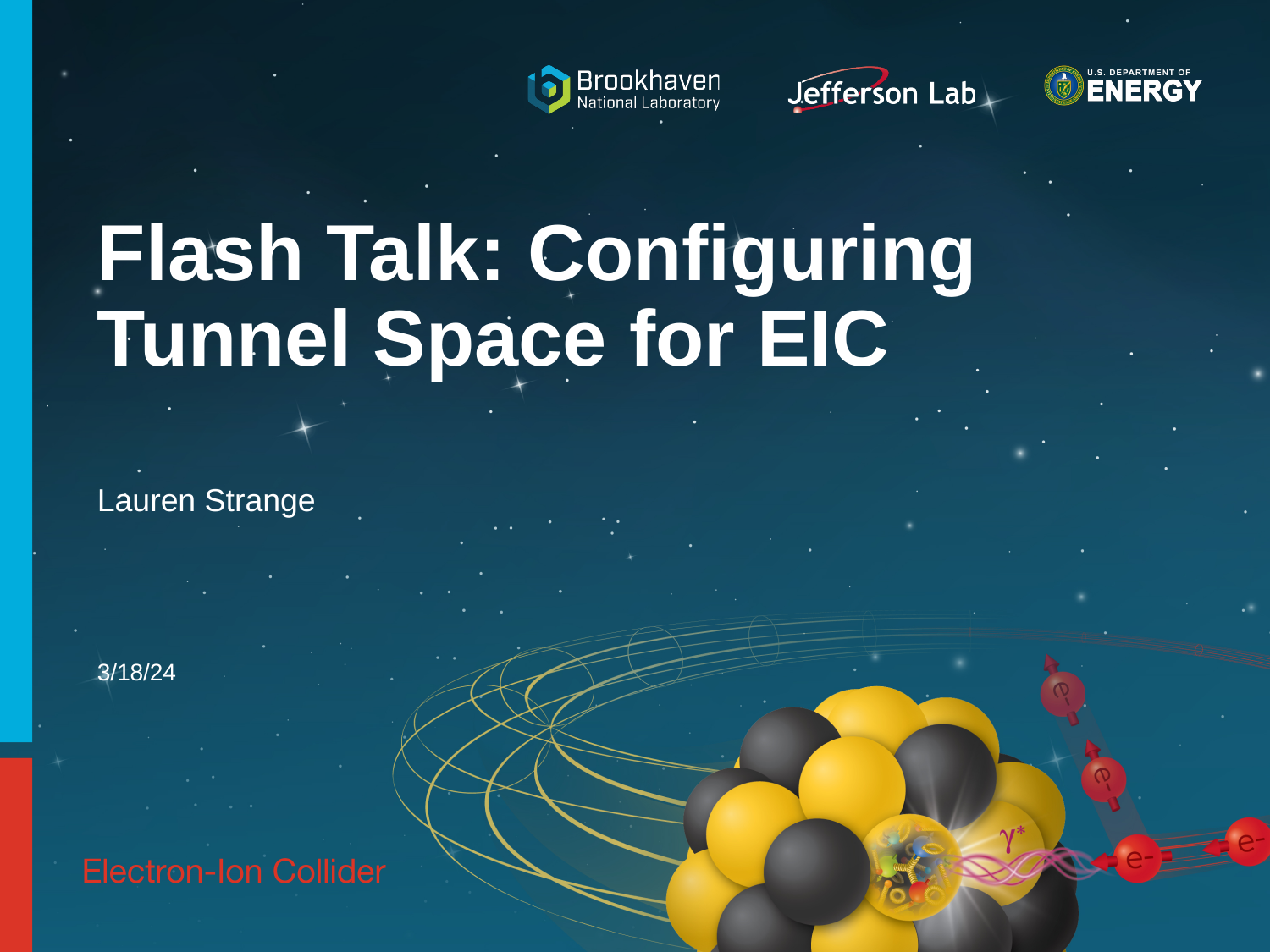

# Flash Talk: Configuring Tunnel Space for EIC
Lauren Strange
3/18/24